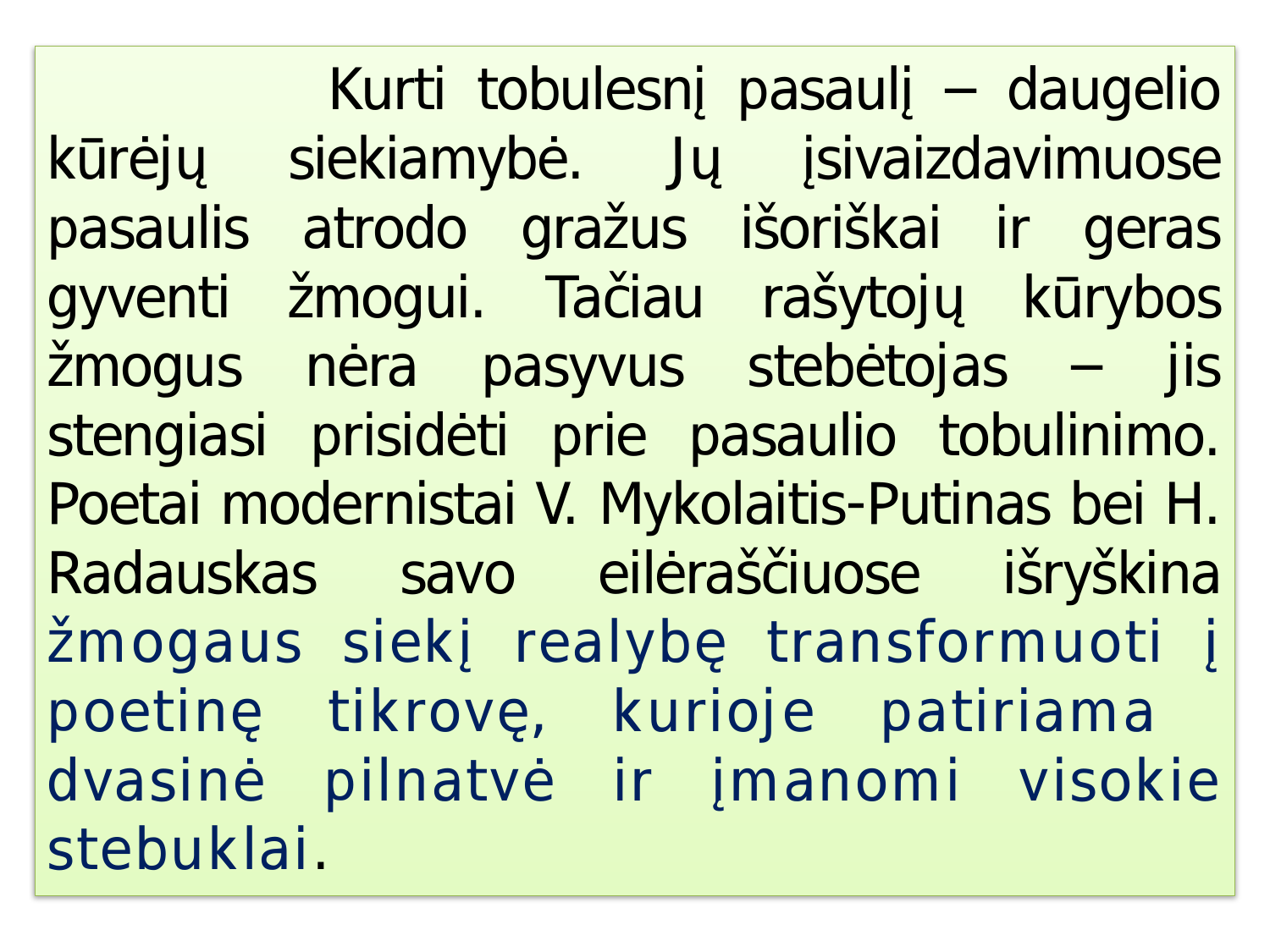

Kurti tobulesnį pasaulį – daugelio kūrėjų siekiamybė. Jų įsivaizdavimuose pasaulis atrodo gražus išoriškai ir geras gyventi žmogui. Tačiau rašytojų kūrybos žmogus nėra pasyvus stebėtojas – jis stengiasi prisidėti prie pasaulio tobulinimo. Poetai modernistai V. Mykolaitis-Putinas bei H. Radauskas savo eilėraščiuose išryškina žmogaus siekį realybę transformuoti į poetinę tikrovę, kurioje patiriama  dvasinė pilnatvė ir įmanomi visokie stebuklai.